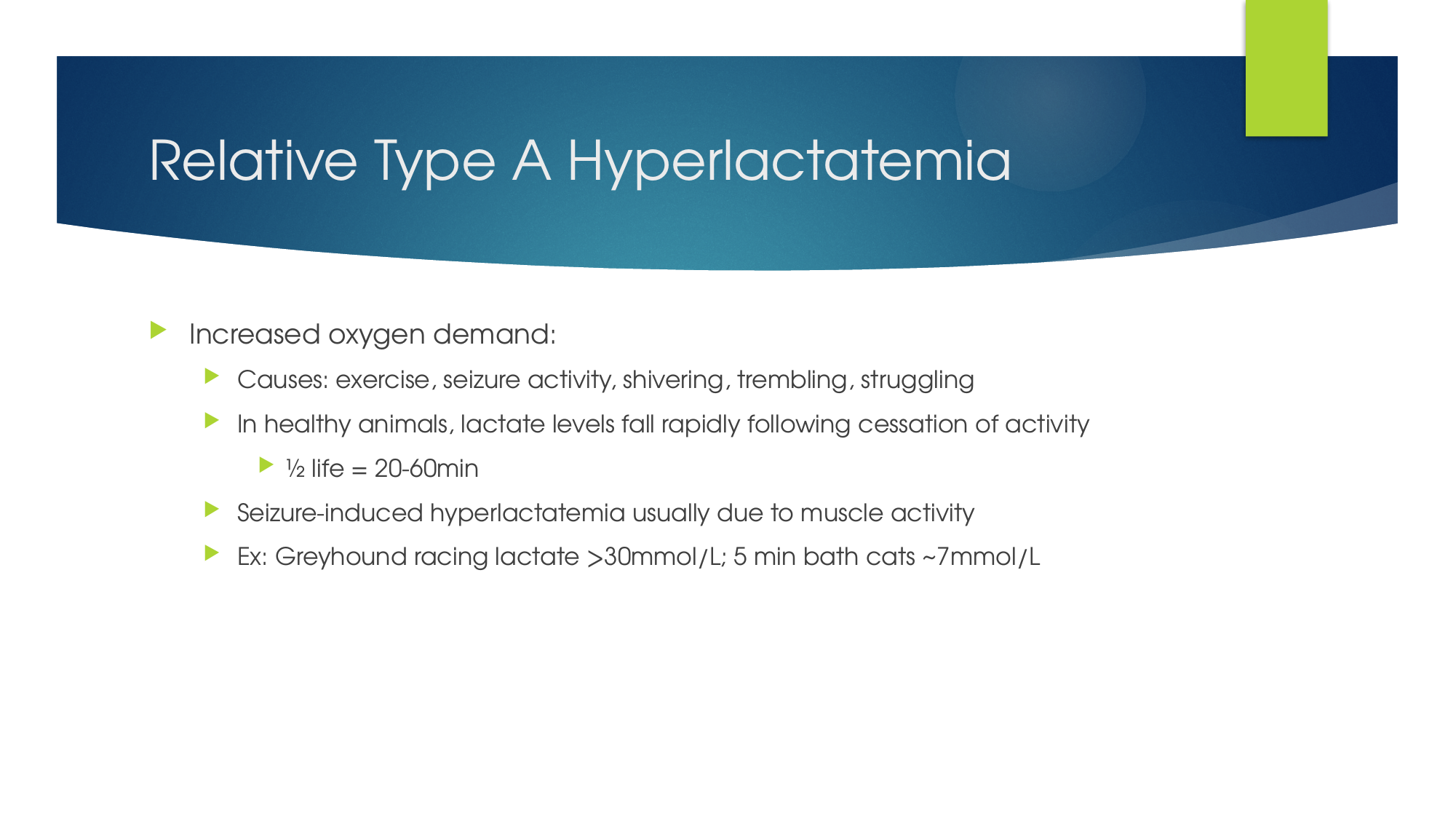

# Relative Type A Hyperlactatemia
Increased oxygen demand:
Causes: exercise, seizure activity, shivering, trembling, struggling
In healthy animals, lactate levels fall rapidly following cessation of activity
½ life = 20-60min
Seizure-induced hyperlactatemia usually due to muscle activity
Ex: Greyhound racing lactate >30mmol/L; 5 min bath cats ~7mmol/L